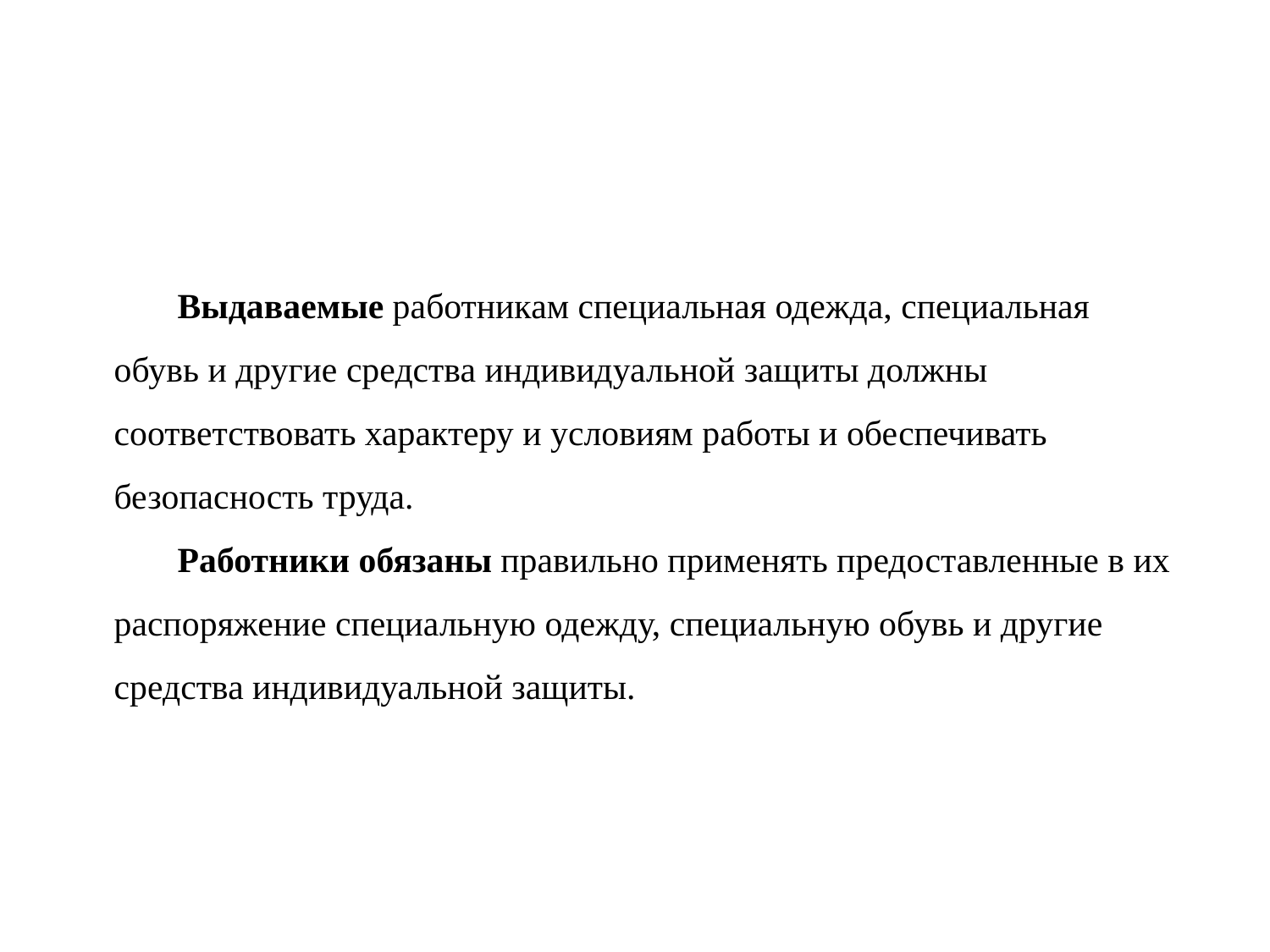

Выдаваемые работникам специальная одежда, специальная обувь и другие средства индивидуальной защиты должны соответствовать характеру и условиям работы и обеспечивать безопасность труда.
Работники обязаны правильно применять предоставленные в их распоряжение специальную одежду, специальную обувь и другие средства индивидуальной защиты.